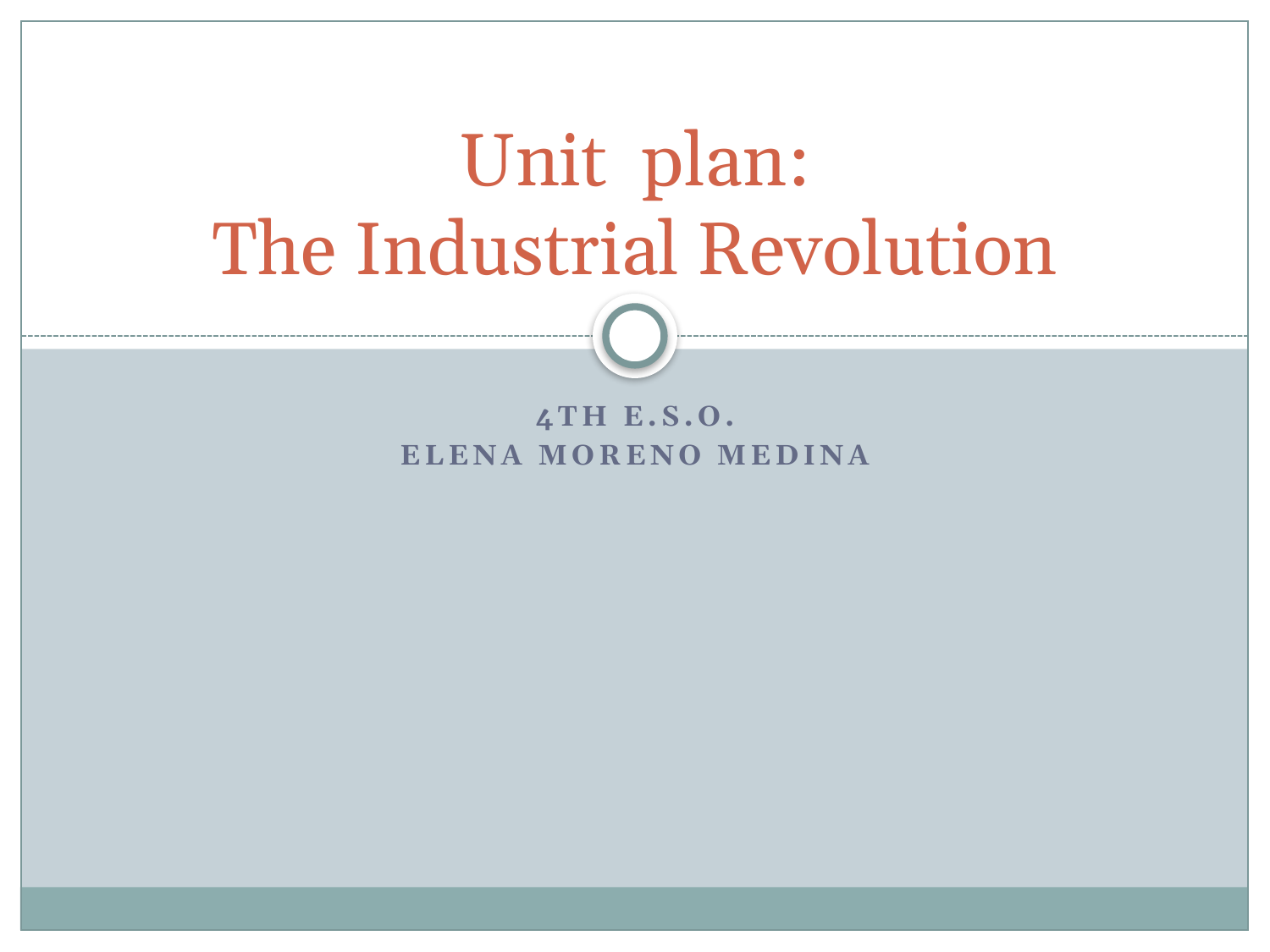

# Unit  plan: The Industrial Revolution
4th E.S.O.
Elena Moreno Medina